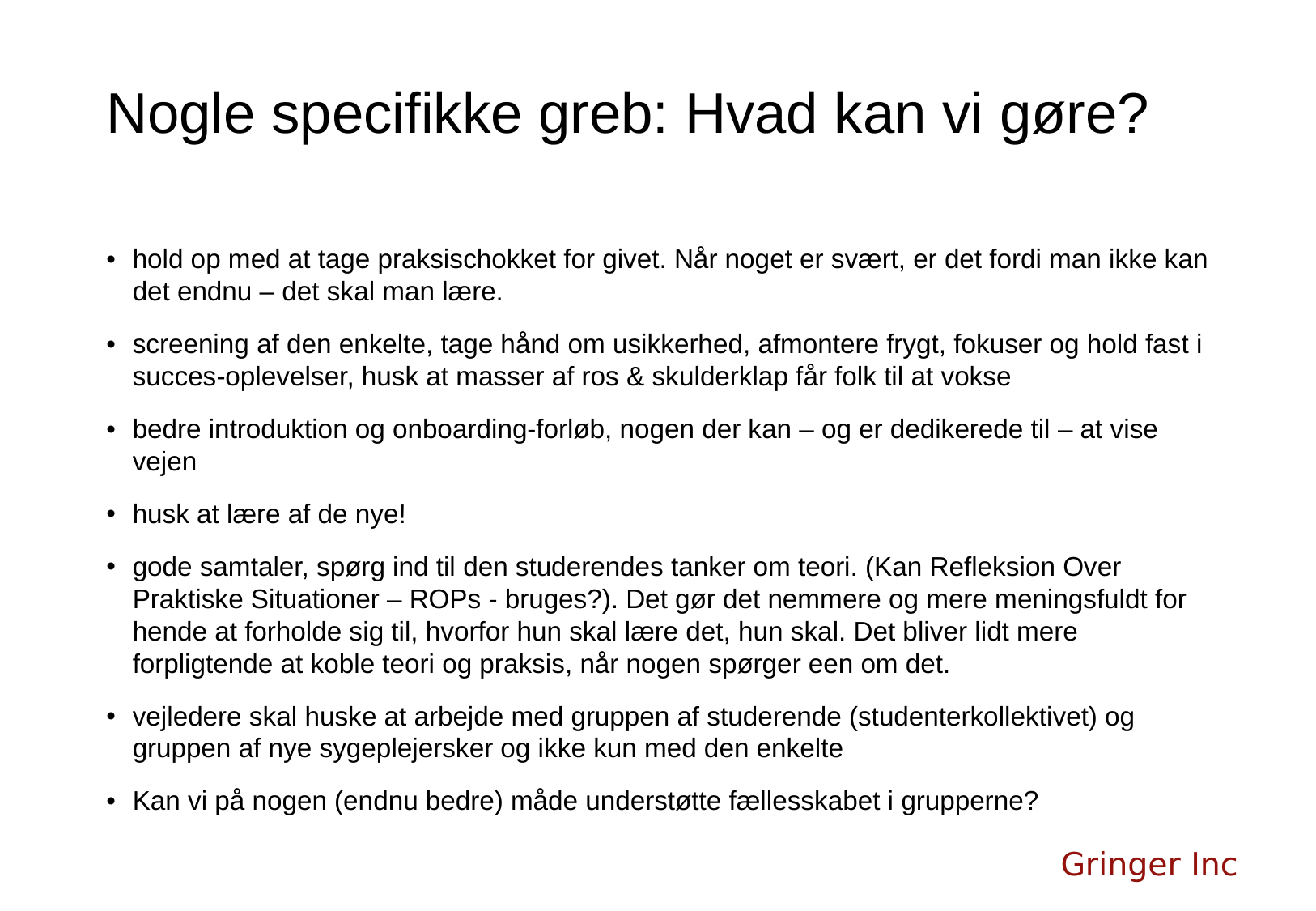

Nogle specifikke greb: Hvad kan vi gøre?
hold op med at tage praksischokket for givet. Når noget er svært, er det fordi man ikke kan det endnu – det skal man lære.
screening af den enkelte, tage hånd om usikkerhed, afmontere frygt, fokuser og hold fast i succes-oplevelser, husk at masser af ros & skulderklap får folk til at vokse
bedre introduktion og onboarding-forløb, nogen der kan – og er dedikerede til – at vise vejen
husk at lære af de nye!
gode samtaler, spørg ind til den studerendes tanker om teori. (Kan Refleksion Over Praktiske Situationer – ROPs - bruges?). Det gør det nemmere og mere meningsfuldt for hende at forholde sig til, hvorfor hun skal lære det, hun skal. Det bliver lidt mere forpligtende at koble teori og praksis, når nogen spørger een om det.
vejledere skal huske at arbejde med gruppen af studerende (studenterkollektivet) og gruppen af nye sygeplejersker og ikke kun med den enkelte
Kan vi på nogen (endnu bedre) måde understøtte fællesskabet i grupperne?